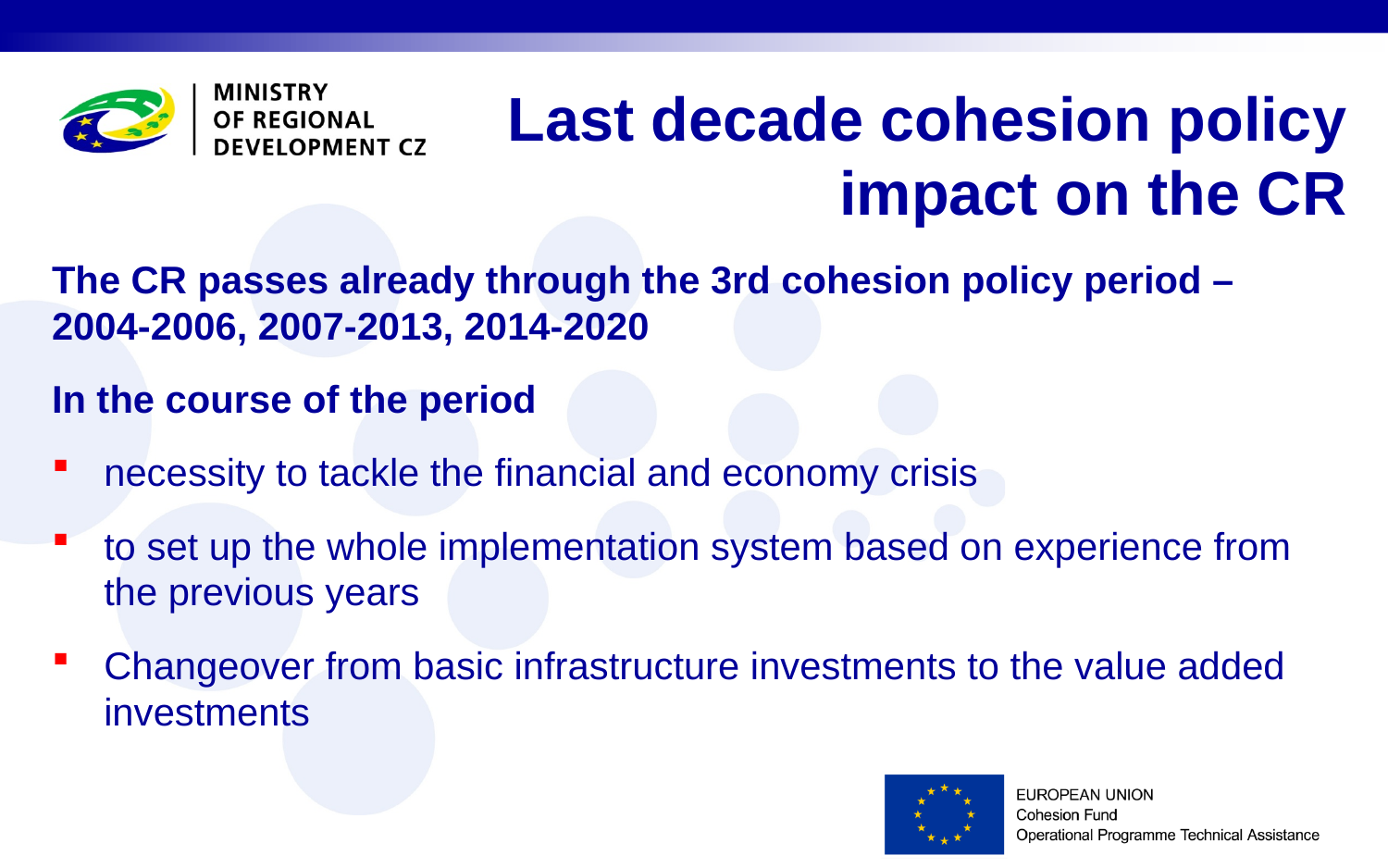

# Last decade cohesion policy impact on the CR
The CR passes already through the 3rd cohesion policy period – 2004-2006, 2007-2013, 2014-2020
In the course of the period
necessity to tackle the financial and economy crisis
to set up the whole implementation system based on experience from the previous years
Changeover from basic infrastructure investments to the value added investments